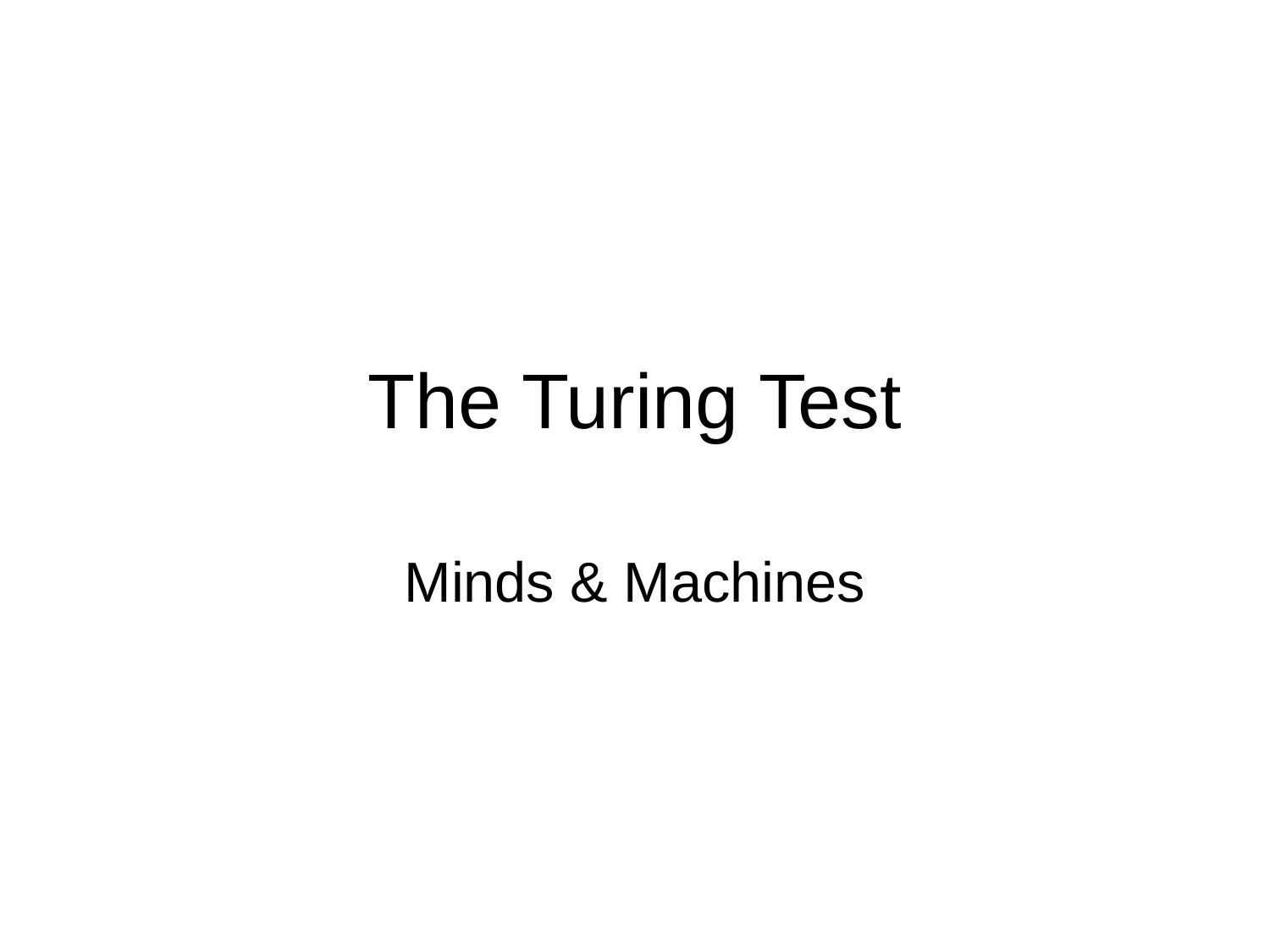

# The Turing Test
Minds & Machines